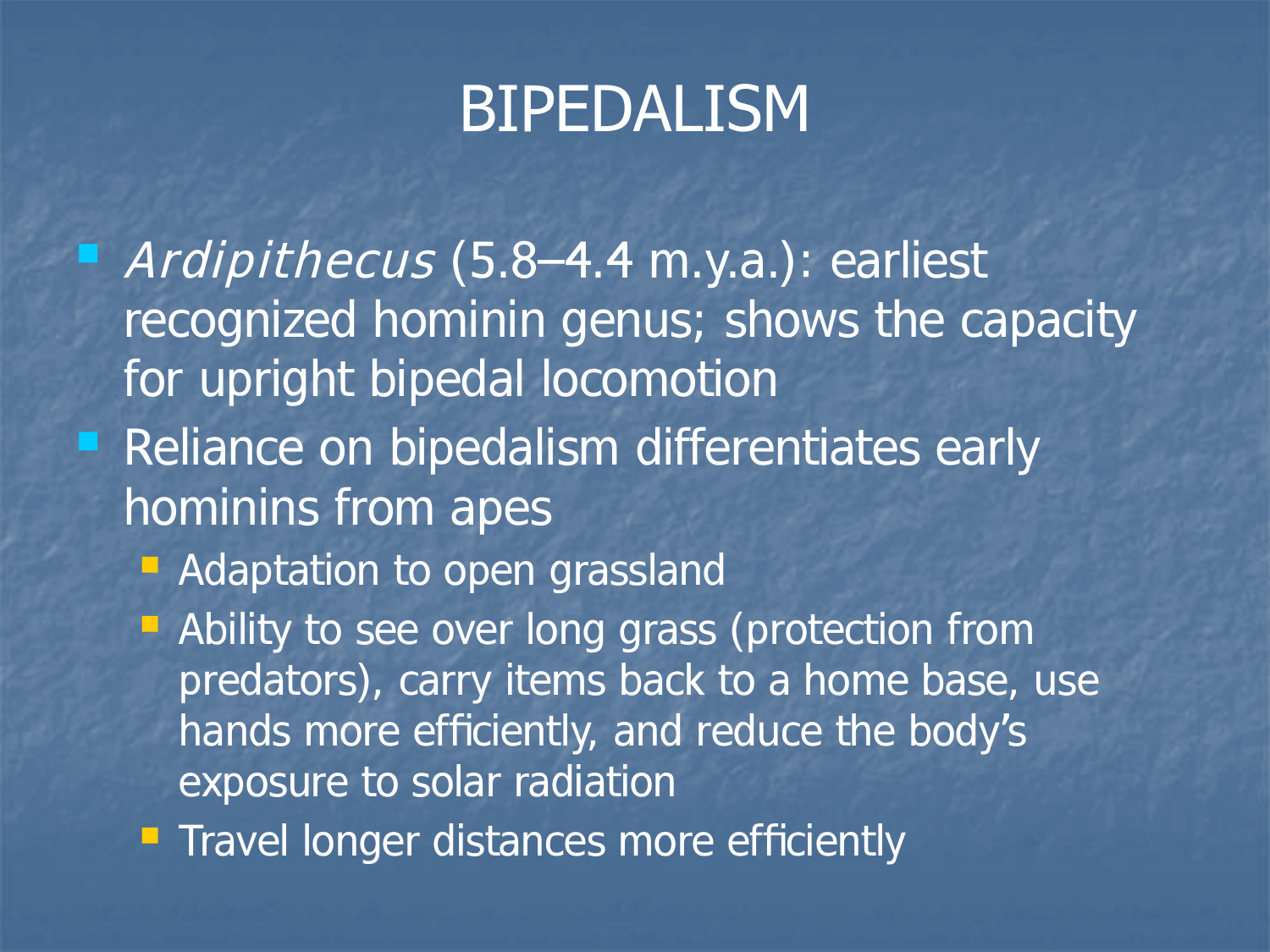

# BIPEDALISM
Ardipithecus (5.8–4.4 m.y.a.): earliest recognized hominin genus; shows the capacity for upright bipedal locomotion
Reliance on bipedalism differentiates early hominins from apes
Adaptation to open grassland
Ability to see over long grass (protection from predators), carry items back to a home base, use hands more efficiently, and reduce the body’s exposure to solar radiation
Travel longer distances more efficiently